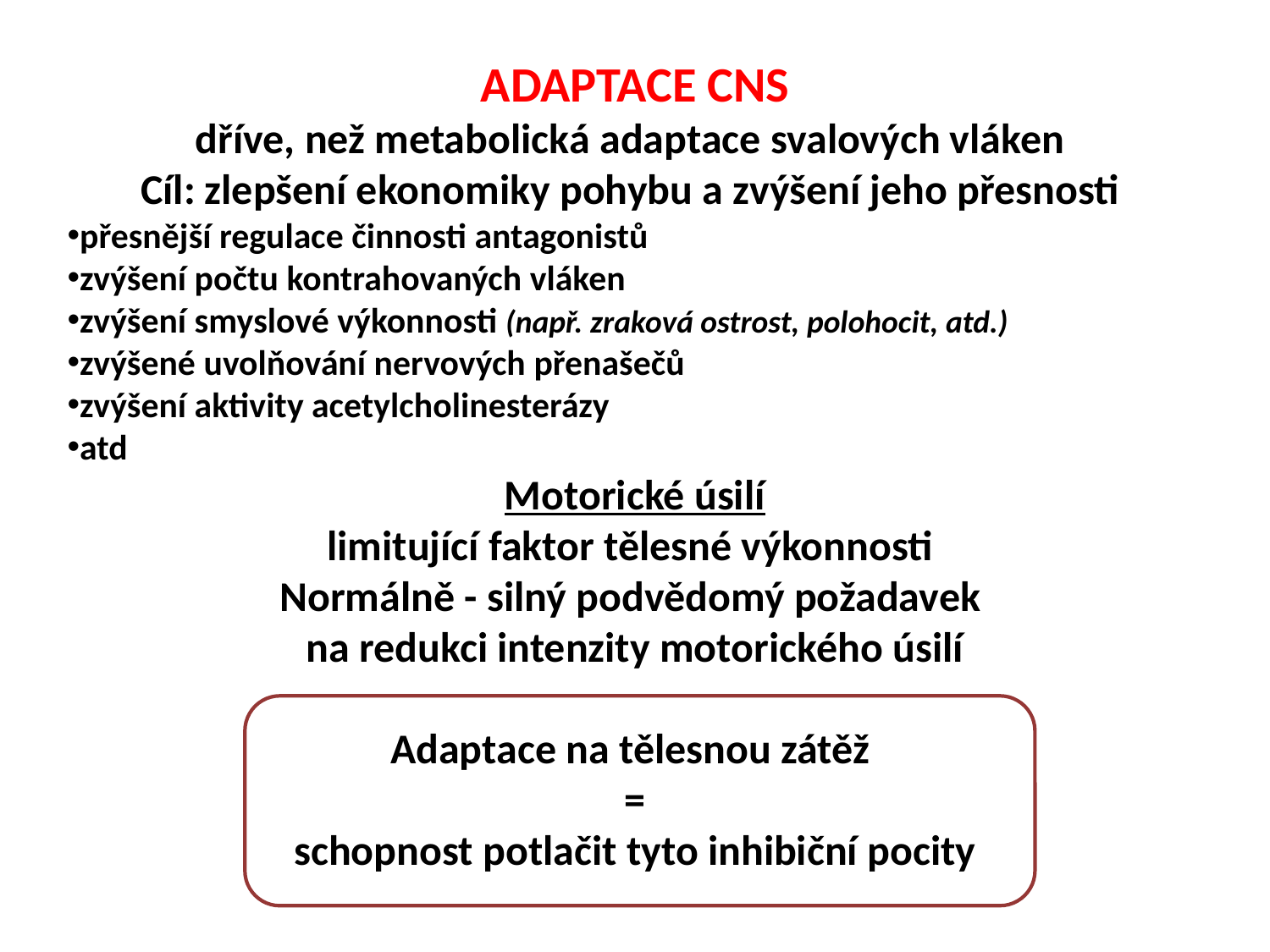

ADAPTACE CNS
dříve, než metabolická adaptace svalových vláken
Cíl: zlepšení ekonomiky pohybu a zvýšení jeho přesnosti
přesnější regulace činnosti antagonistů
zvýšení počtu kontrahovaných vláken
zvýšení smyslové výkonnosti (např. zraková ostrost, polohocit, atd.)
zvýšené uvolňování nervových přenašečů
zvýšení aktivity acetylcholinesterázy
atd
Motorické úsilí
limitující faktor tělesné výkonnosti
Normálně - silný podvědomý požadavek
na redukci intenzity motorického úsilí

Adaptace na tělesnou zátěž
=
schopnost potlačit tyto inhibiční pocity